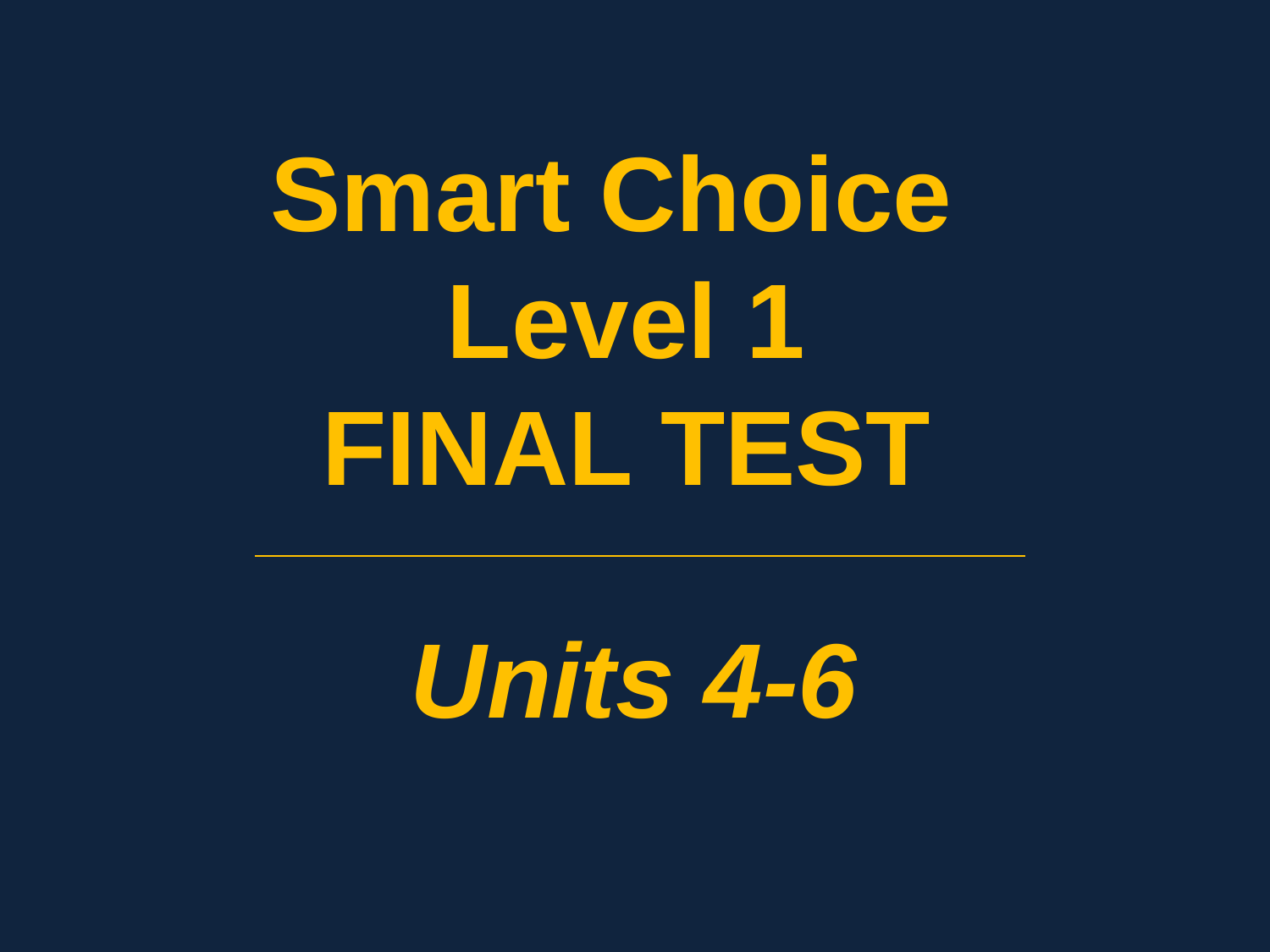

Smart Choice
Level 1
FINAL TEST
Units 4-6